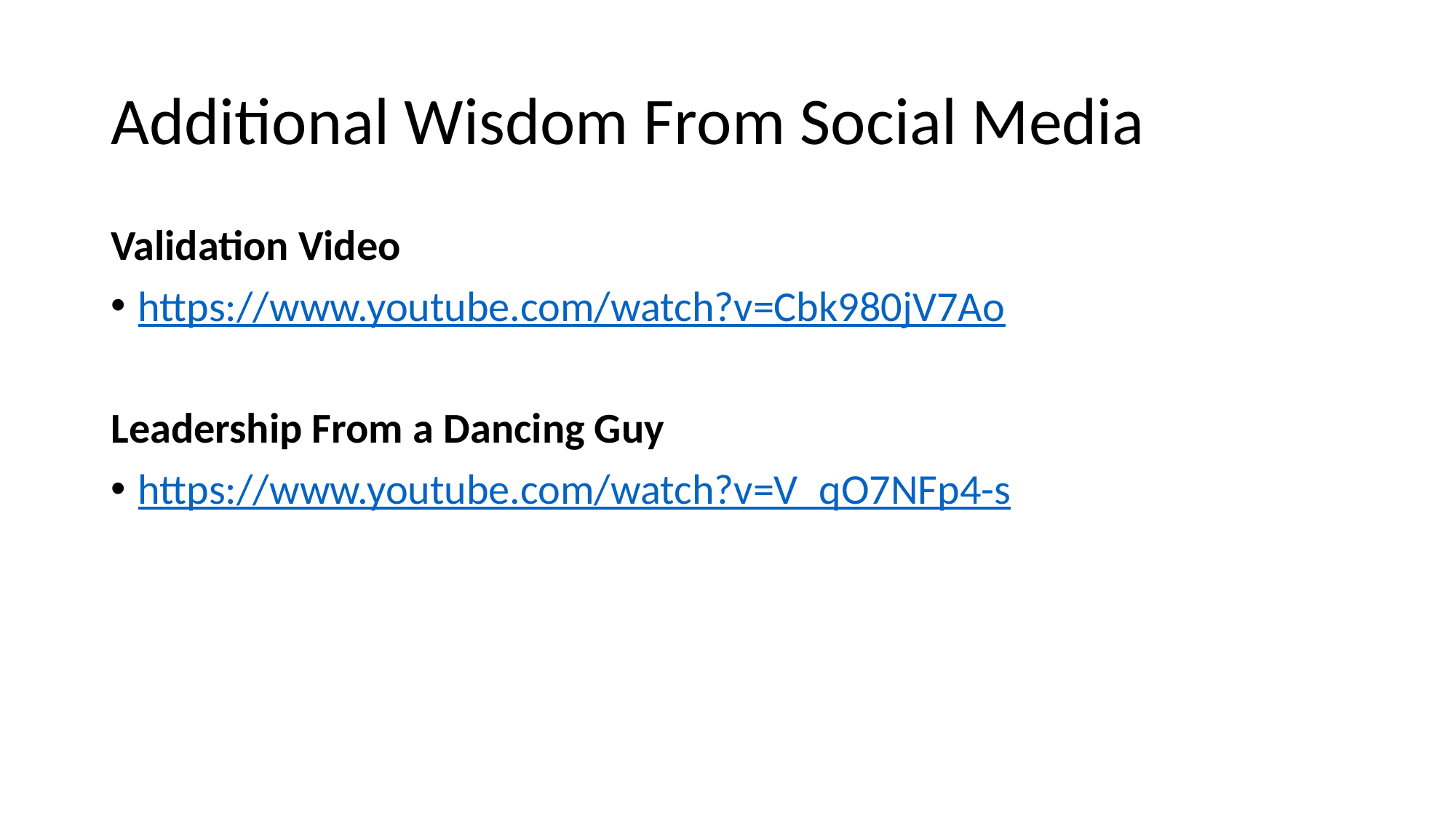

# Additional Wisdom From Social Media
Validation Video
https://www.youtube.com/watch?v=Cbk980jV7Ao

Leadership From a Dancing Guy
https://www.youtube.com/watch?v=V_qO7NFp4-s